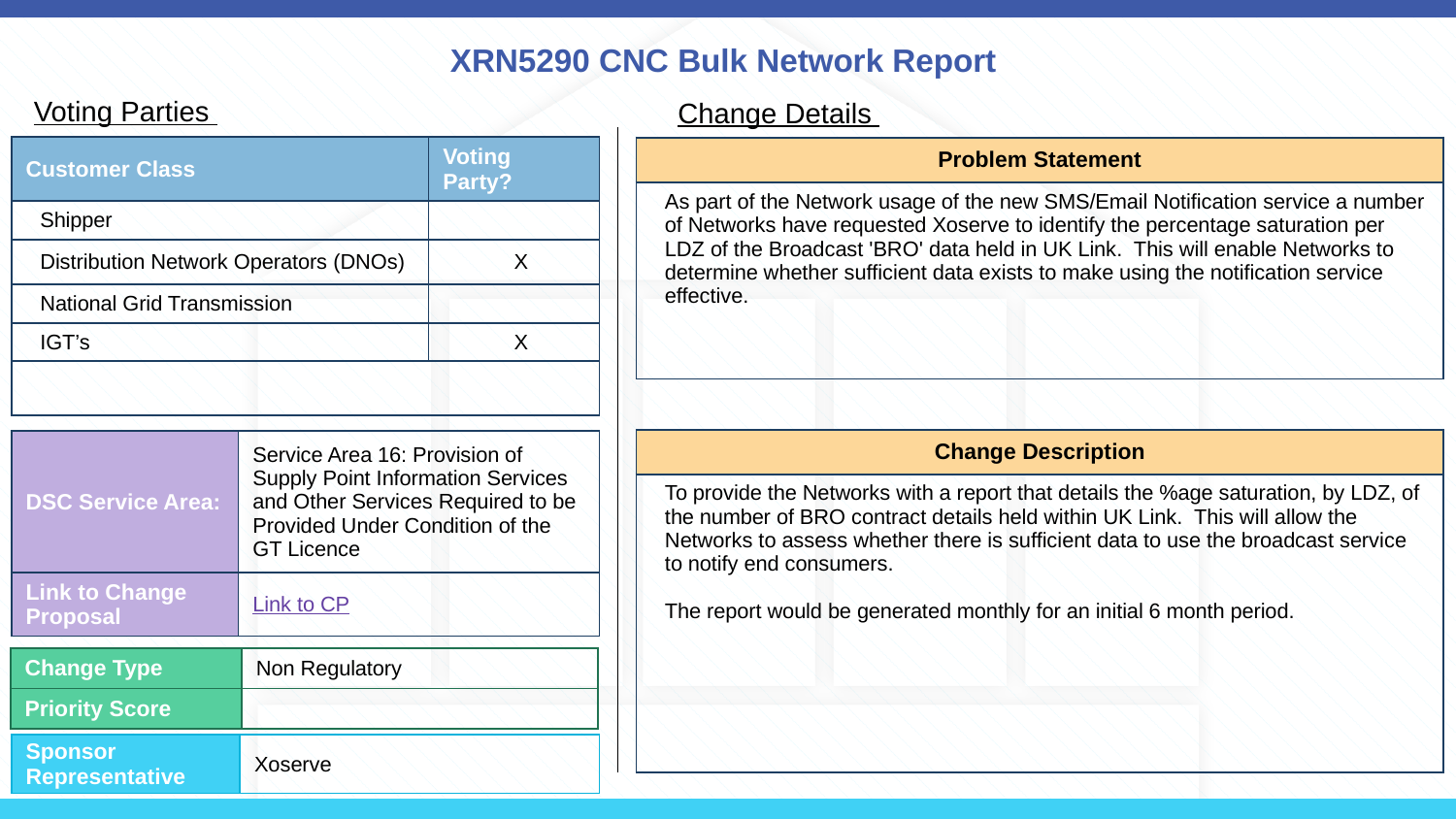

# XRN5290 CNC Bulk Network Report
Voting Parties
Change Details
| Customer Class | Voting Party? |
| --- | --- |
| Shipper |  |
| Distribution Network Operators (DNOs) | X |
| National Grid Transmission |  |
| IGT’s | X |
|  |  |
| Problem Statement |
| --- |
| As part of the Network usage of the new SMS/Email Notification service a number of Networks have requested Xoserve to identify the percentage saturation per LDZ of the Broadcast 'BRO' data held in UK Link. This will enable Networks to determine whether sufficient data exists to make using the notification service effective. |
| Change Description |
| --- |
| To provide the Networks with a report that details the %age saturation, by LDZ, of the number of BRO contract details held within UK Link. This will allow the Networks to assess whether there is sufficient data to use the broadcast service to notify end consumers. The report would be generated monthly for an initial 6 month period. |
| DSC Service Area: | Service Area 16: Provision of Supply Point Information Services and Other Services Required to be Provided Under Condition of the GT Licence |
| --- | --- |
| Link to Change Proposal | Link to CP |
| Change Type | Non Regulatory |
| --- | --- |
| Priority Score |  |
| Sponsor Representative | Xoserve |
| --- | --- |